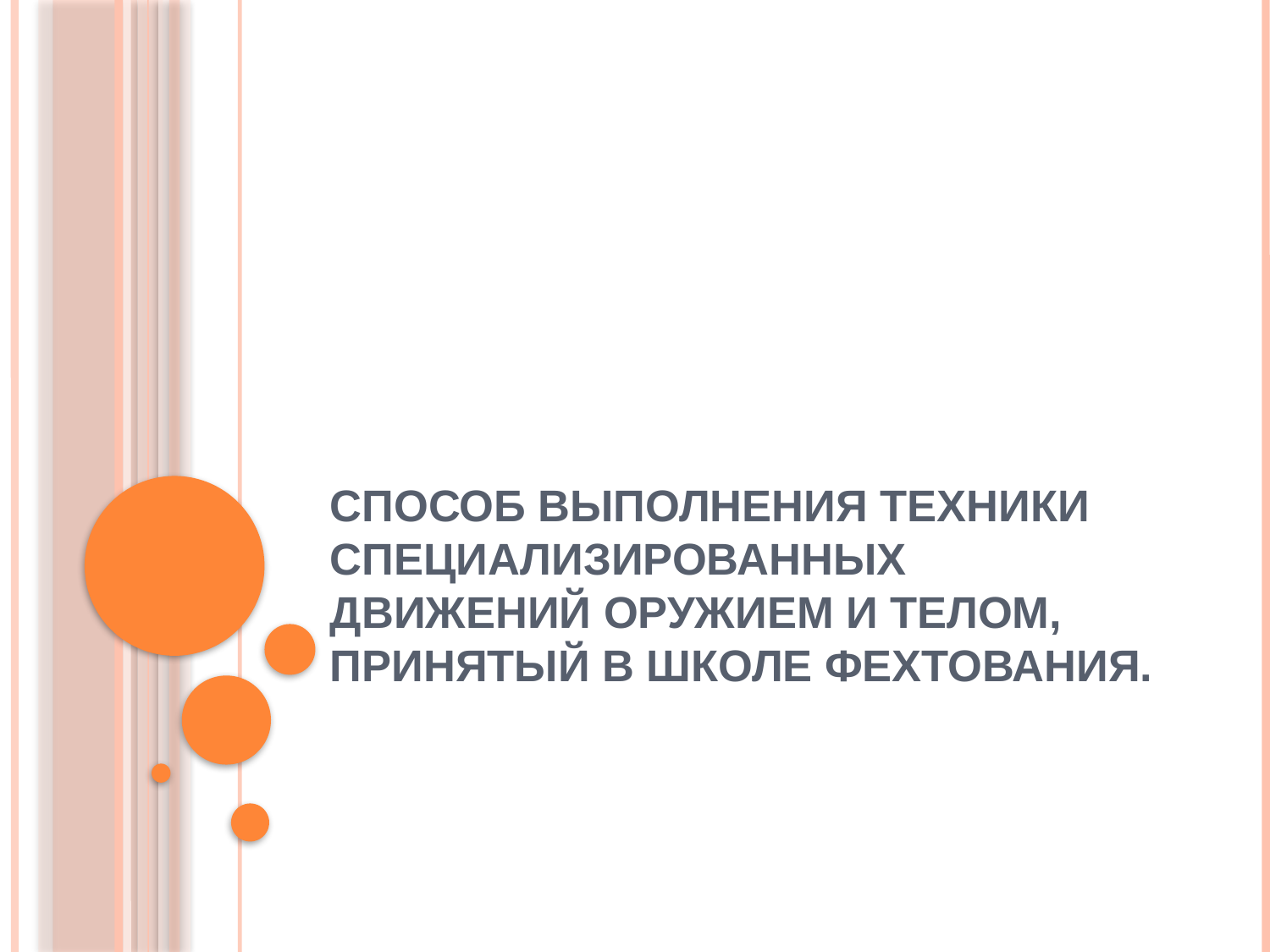

# Способ выполнения техники специализированных движений оружием и телом, принятый в школе фехтования.